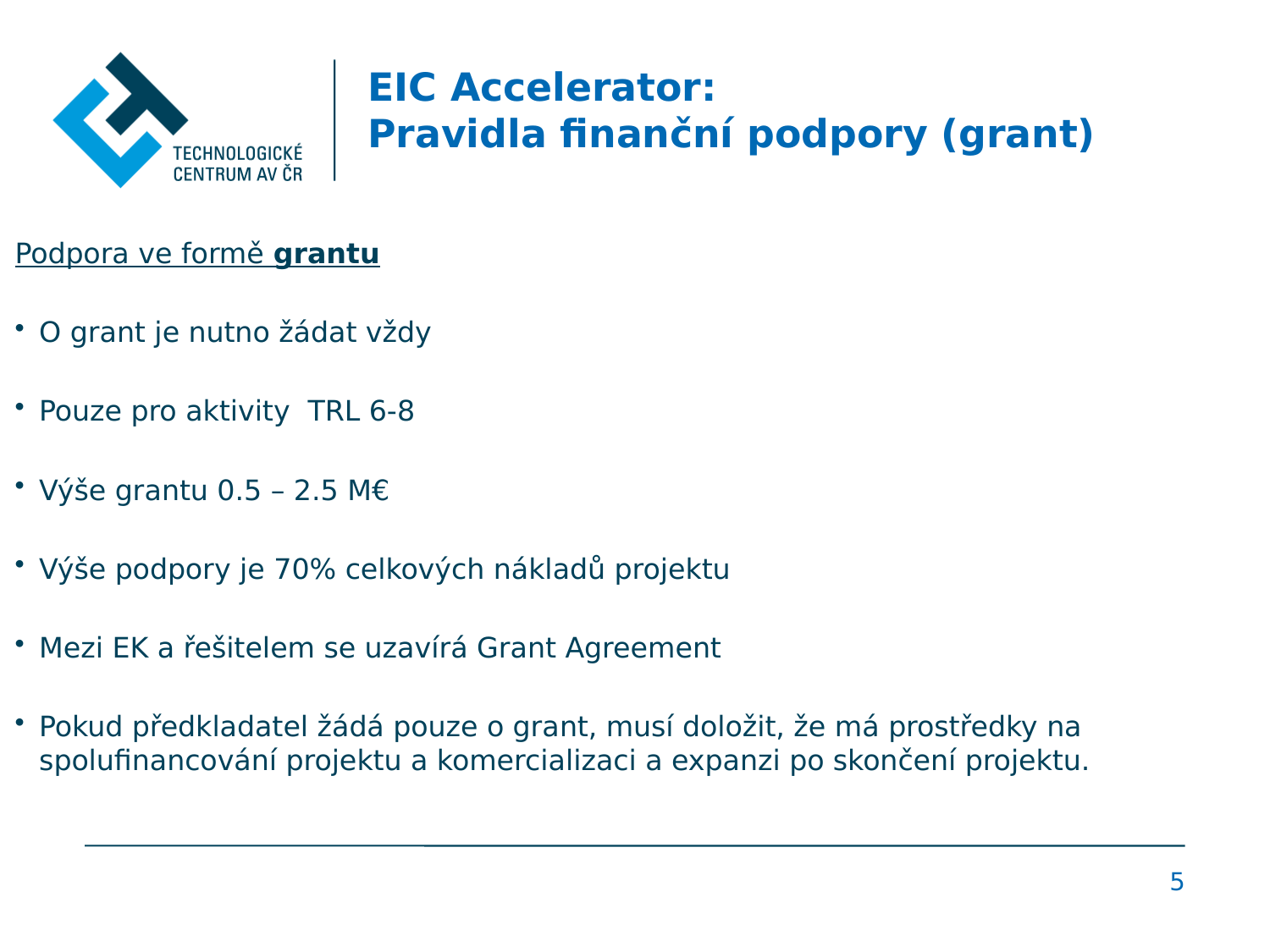

# EIC Accelerator: Pravidla finanční podpory (grant)

Podpora ve formě grantu

O grant je nutno žádat vždy

Pouze pro aktivity  TRL 6-8

Výše grantu 0.5 – 2.5 M€

Výše podpory je 70% celkových nákladů projektu

Mezi EK a řešitelem se uzavírá Grant Agreement

Pokud předkladatel žádá pouze o grant, musí doložit, že má prostředky na spolufinancování projektu a komercializaci a expanzi po skončení projektu.

-
5